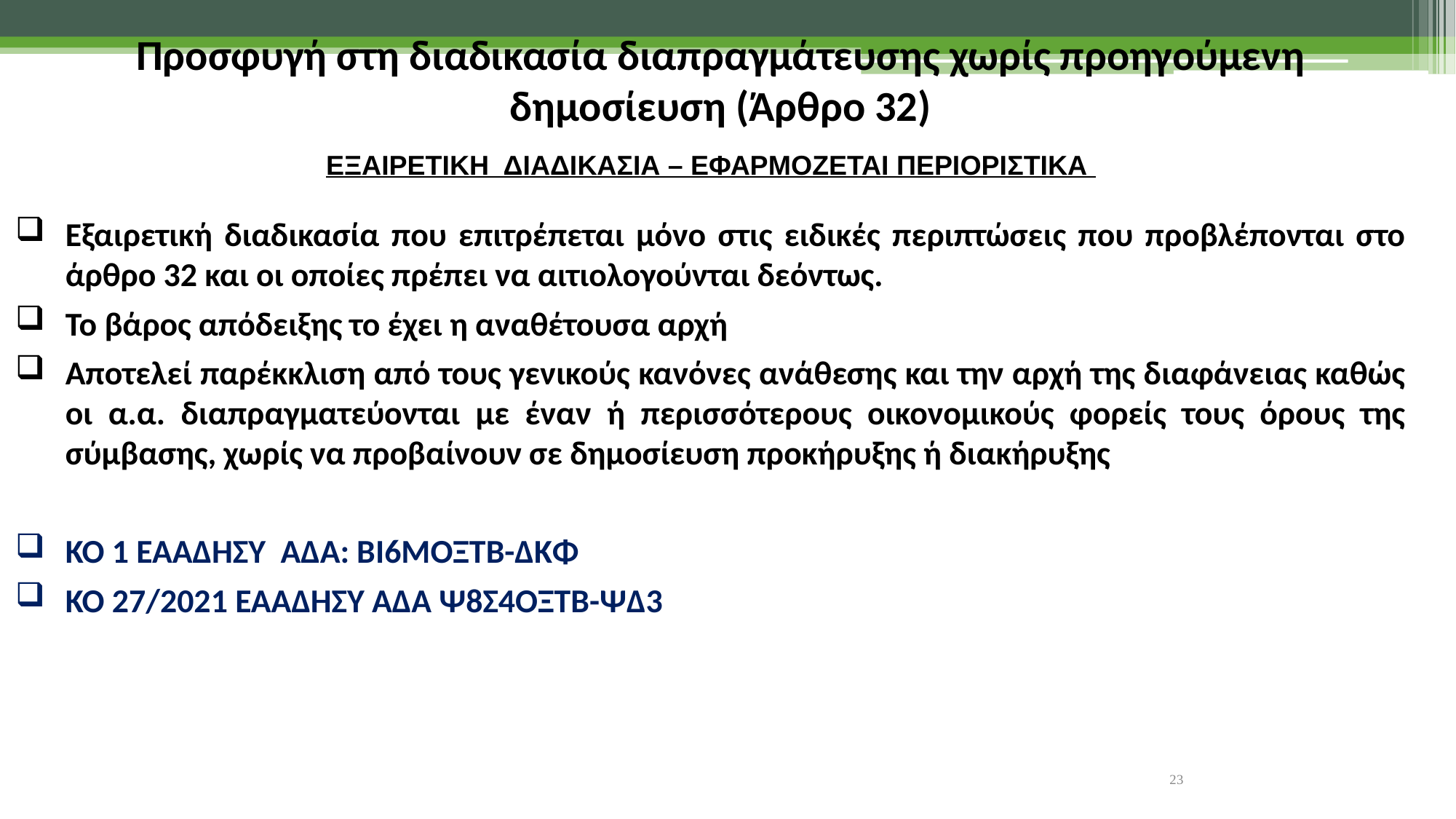

Προσφυγή στη διαδικασία διαπραγμάτευσης χωρίς προηγούμενη δημοσίευση (Άρθρο 32)

ΕΞΑΙΡΕΤΙΚΗ  ΔΙΑΔΙΚΑΣΙΑ – ΕΦΑΡΜΟΖΕΤΑΙ ΠΕΡΙΟΡΙΣΤΙΚΑ

Εξαιρετική διαδικασία που επιτρέπεται μόνο στις ειδικές περιπτώσεις που προβλέπονται στο άρθρο 32 και οι οποίες πρέπει να αιτιολογούνται δεόντως.
Το βάρος απόδειξης το έχει η αναθέτουσα αρχή
Αποτελεί παρέκκλιση από τους γενικούς κανόνες ανάθεσης και την αρχή της διαφάνειας καθώς οι α.α. διαπραγματεύονται με έναν ή περισσότερους οικονομικούς φορείς τους όρους της σύμβασης, χωρίς να προβαίνουν σε δημοσίευση προκήρυξης ή διακήρυξης

ΚΟ 1 ΕΑΑΔΗΣΥ  ΑΔΑ: ΒΙ6ΜΟΞΤΒ-ΔΚΦ
ΚΟ 27/2021 ΕΑΑΔΗΣΥ ΑΔΑ Ψ8Σ4ΟΞΤΒ-ΨΔ3

23